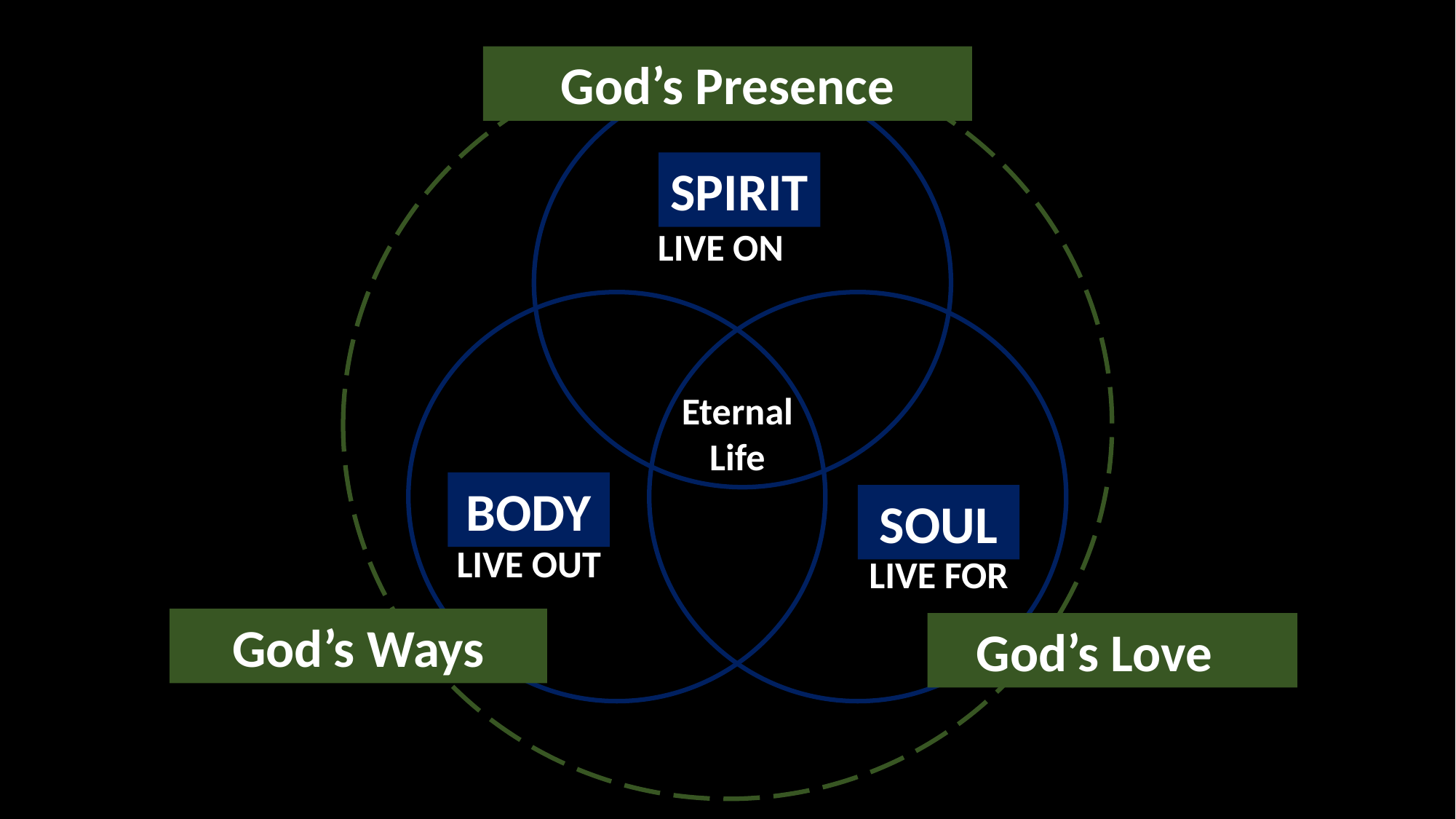

God’s Presence

SPIRIT

BODY
SOUL
LIVE ON
LIVE OUT
LIVE FOR
Eternal
Life
God’s Ways
God’s Love